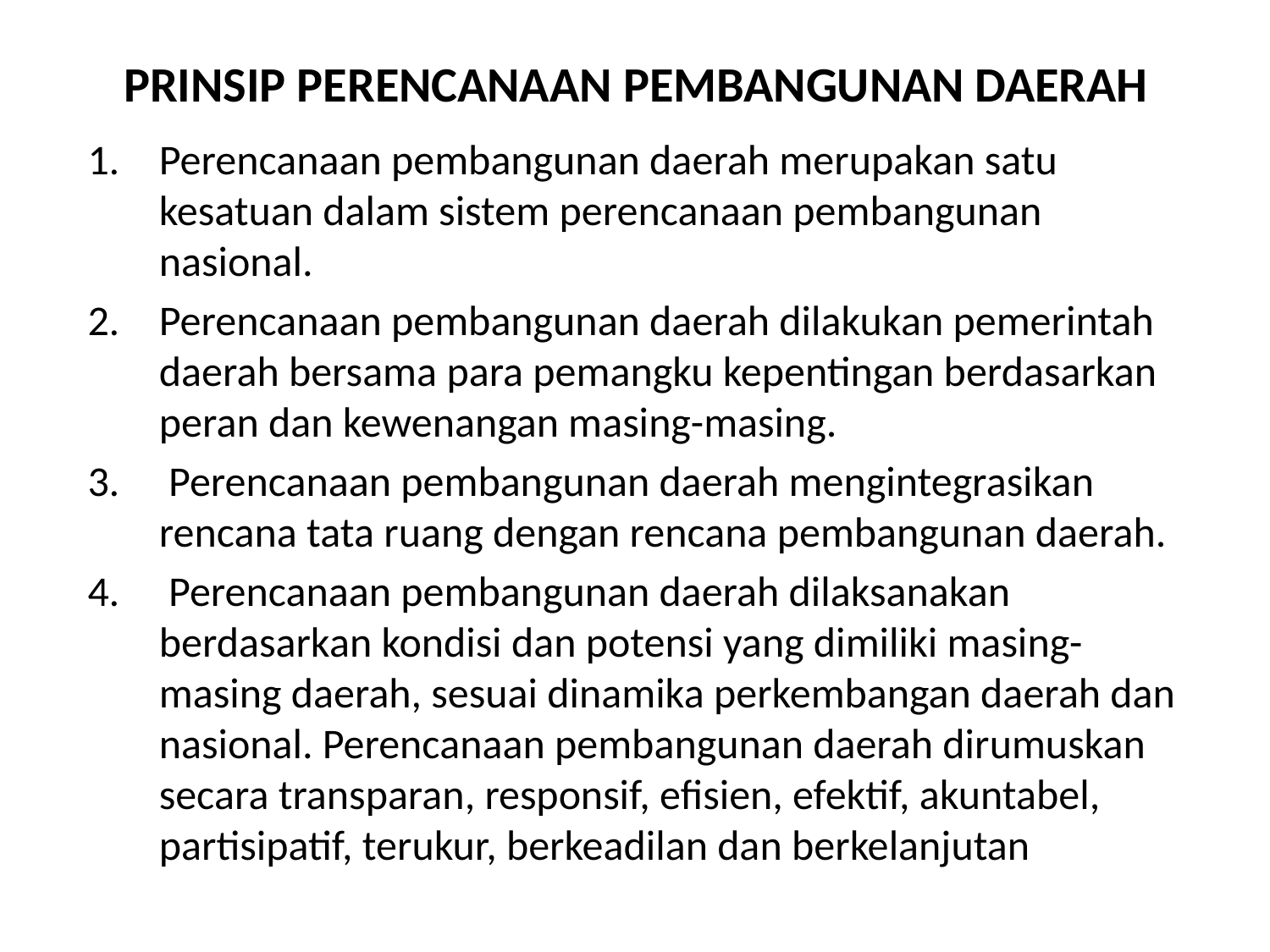

# PRINSIP PERENCANAAN PEMBANGUNAN DAERAH
Perencanaan pembangunan daerah merupakan satu kesatuan dalam sistem perencanaan pembangunan nasional.
Perencanaan pembangunan daerah dilakukan pemerintah daerah bersama para pemangku kepentingan berdasarkan peran dan kewenangan masing-masing.
 Perencanaan pembangunan daerah mengintegrasikan rencana tata ruang dengan rencana pembangunan daerah.
 Perencanaan pembangunan daerah dilaksanakan berdasarkan kondisi dan potensi yang dimiliki masing-masing daerah, sesuai dinamika perkembangan daerah dan nasional. Perencanaan pembangunan daerah dirumuskan secara transparan, responsif, efisien, efektif, akuntabel, partisipatif, terukur, berkeadilan dan berkelanjutan